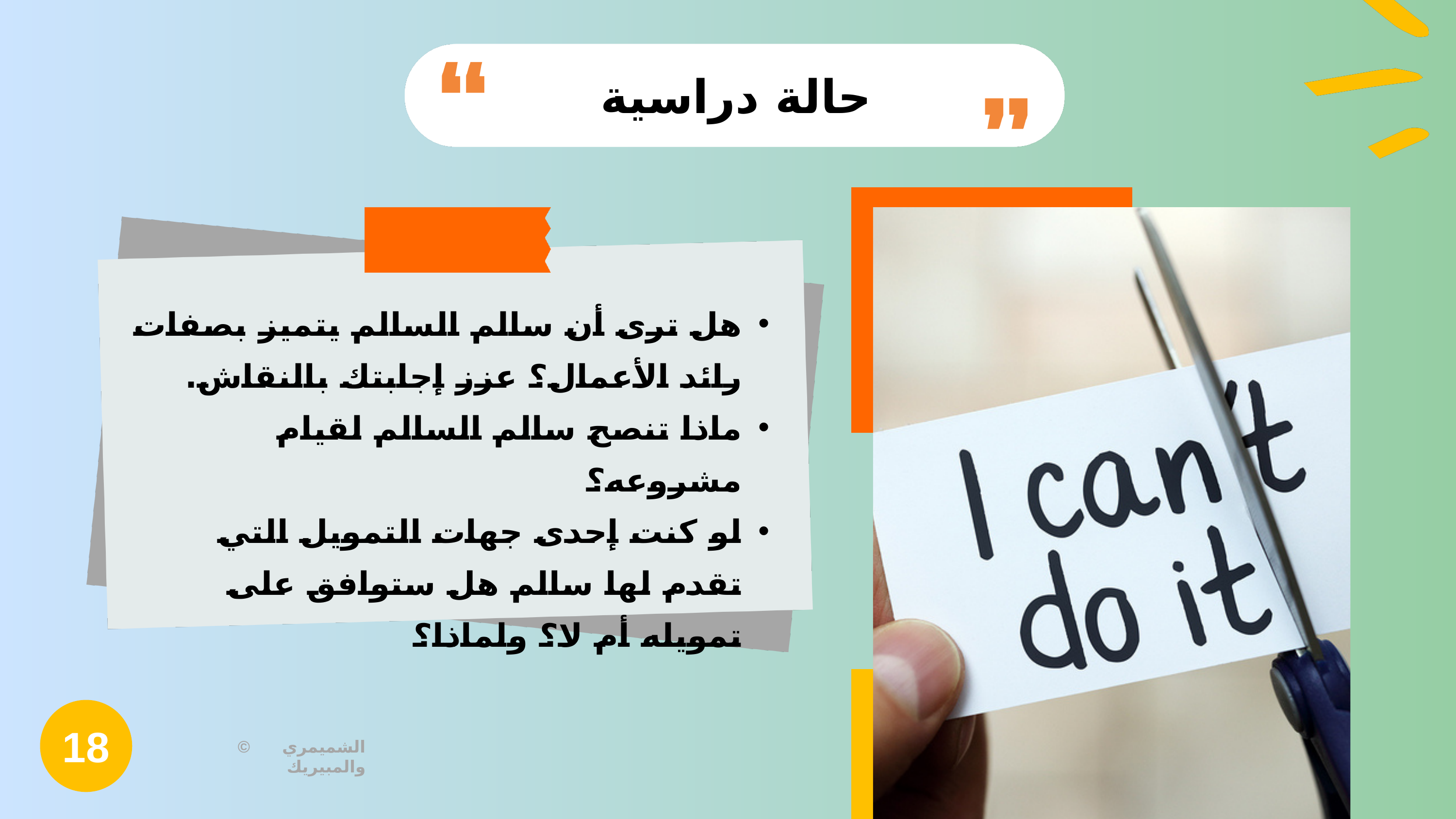

حالة دراسية

هل ترى أن سالم السالم يتميز بصفات رائد الأعمال؟ عزز إجابتك بالنقاش.
ماذا تنصح سالم السالم لقيام مشروعه؟
لو كنت إحدى جهات التمويل التي تقدم لها سالم هل ستوافق على تمويله أم لا؟ ولماذا؟

18
©       الشميمري والمبيريك